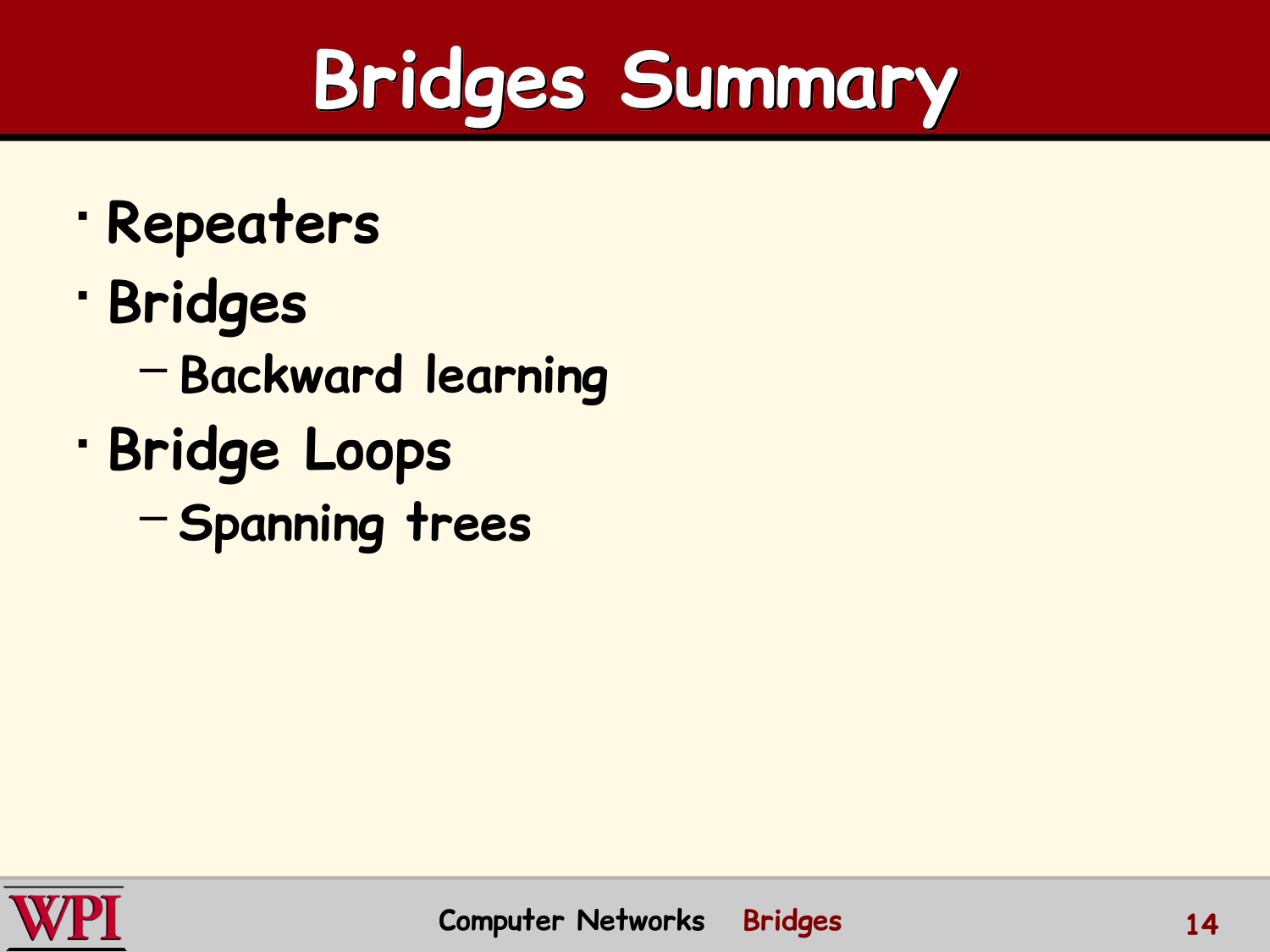

# Bridges Summary
Repeaters
Bridges
Backward learning
Bridge Loops
Spanning trees
Computer Networks   Bridges
14